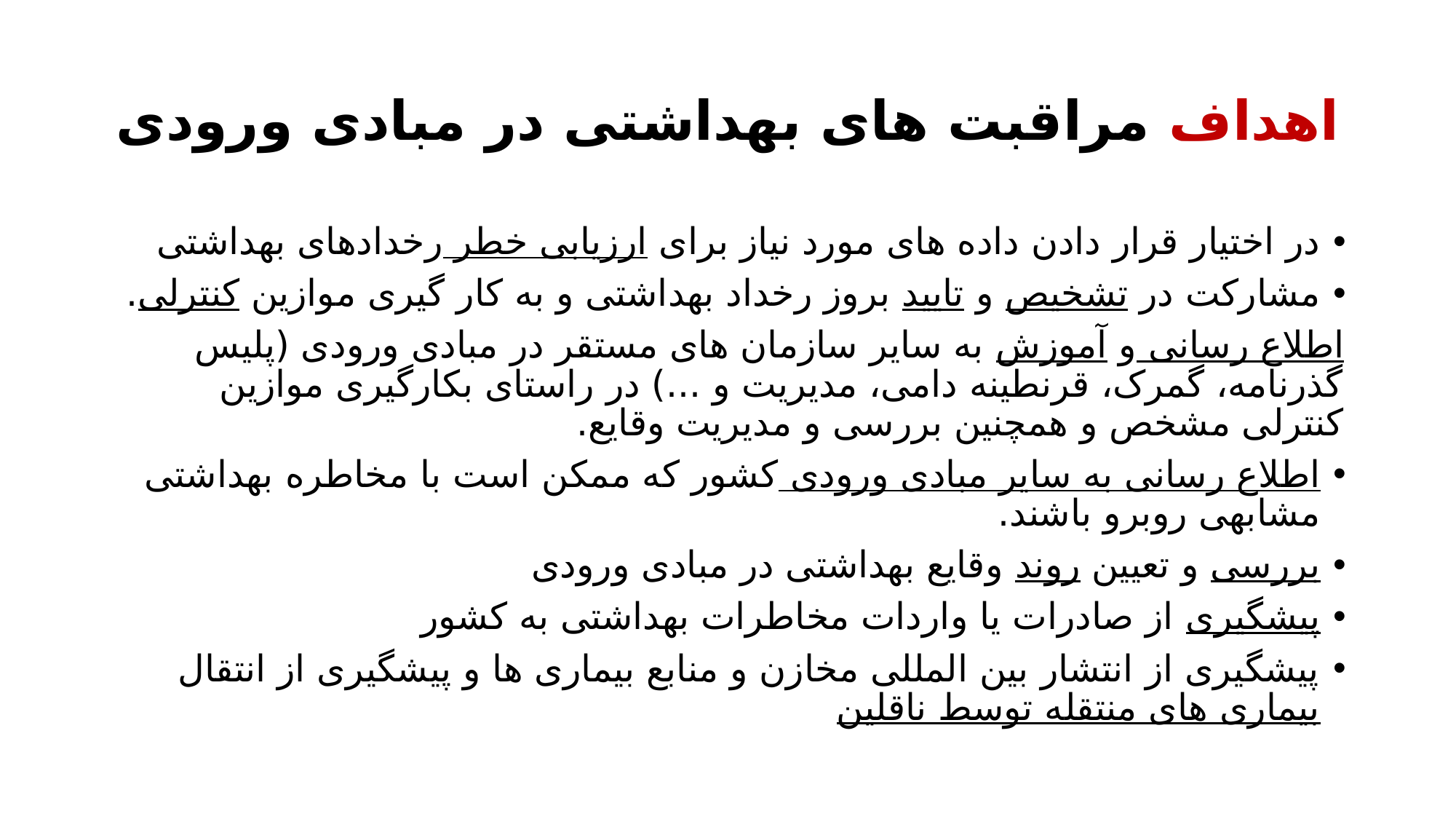

# اهداف مراقبت های بهداشتی در مبادی ورودی
در اختیار قرار دادن داده های مورد نیاز برای ارزیابی خطر رخدادهای بهداشتی
مشارکت در تشخیص و تایید بروز رخداد بهداشتی و به کار گیری موازین کنترلی.
اطلاع رسانی و آموزش به سایر سازمان های مستقر در مبادی ورودی (پلیس گذرنامه، گمرک، قرنطینه دامی، مدیریت و ...) در راستای بکارگیری موازین کنترلی مشخص و همچنین بررسی و مدیریت وقایع.
اطلاع رسانی به سایر مبادی ورودی کشور که ممکن است با مخاطره بهداشتی مشابهی روبرو باشند.
بررسی و تعیین روند وقایع بهداشتی در مبادی ورودی
پیشگیری از صادرات یا واردات مخاطرات بهداشتی به کشور
پیشگیری از انتشار بین المللی مخازن و منابع بیماری ها و پیشگیری از انتقال بیماری های منتقله توسط ناقلین